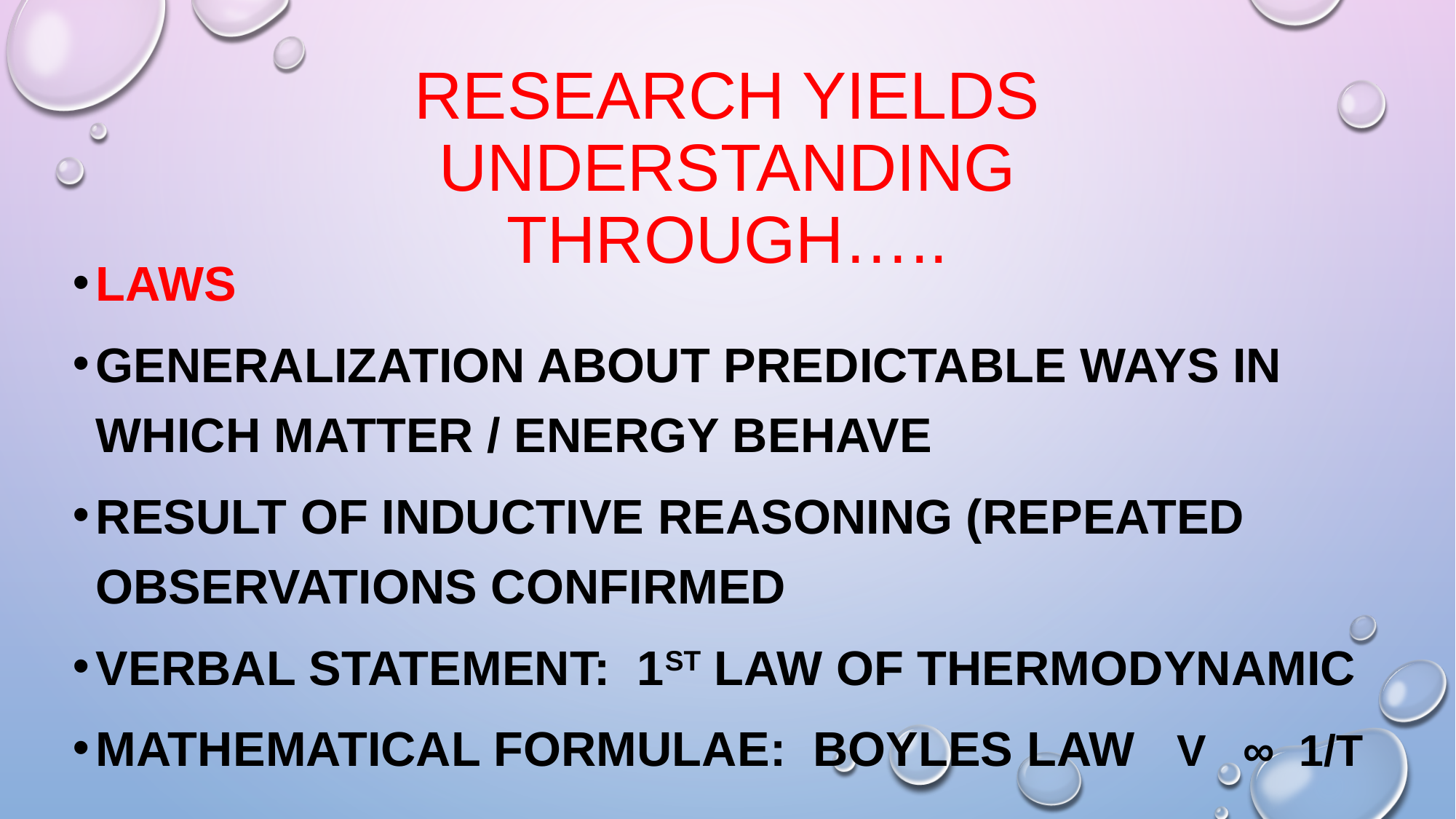

# Research Yields Understanding through…..
Laws
generalization about predictable ways in which matter / energy behave
result of inductive reasoning (repeated observations confirmed
verbal statement:  1st law of thermodynamic
mathematical formulae:  boyles law   V   ∞  1/T